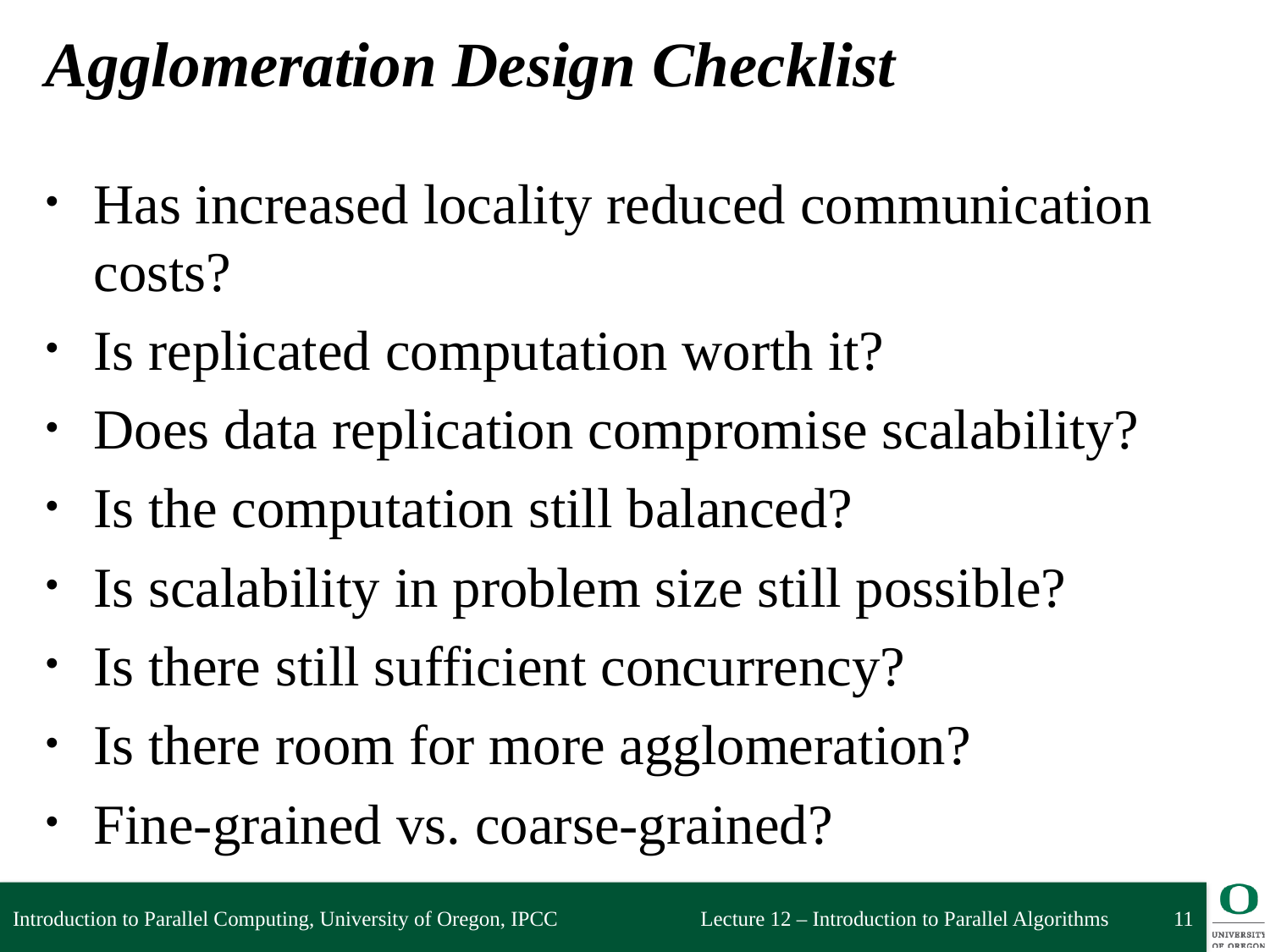

# Agglomeration Design Checklist
Has increased locality reduced communication costs?
Is replicated computation worth it?
Does data replication compromise scalability?
Is the computation still balanced?
Is scalability in problem size still possible?
Is there still sufficient concurrency?
Is there room for more agglomeration?
Fine-grained vs. coarse-grained?
Introduction to Parallel Computing, University of Oregon, IPCC
11